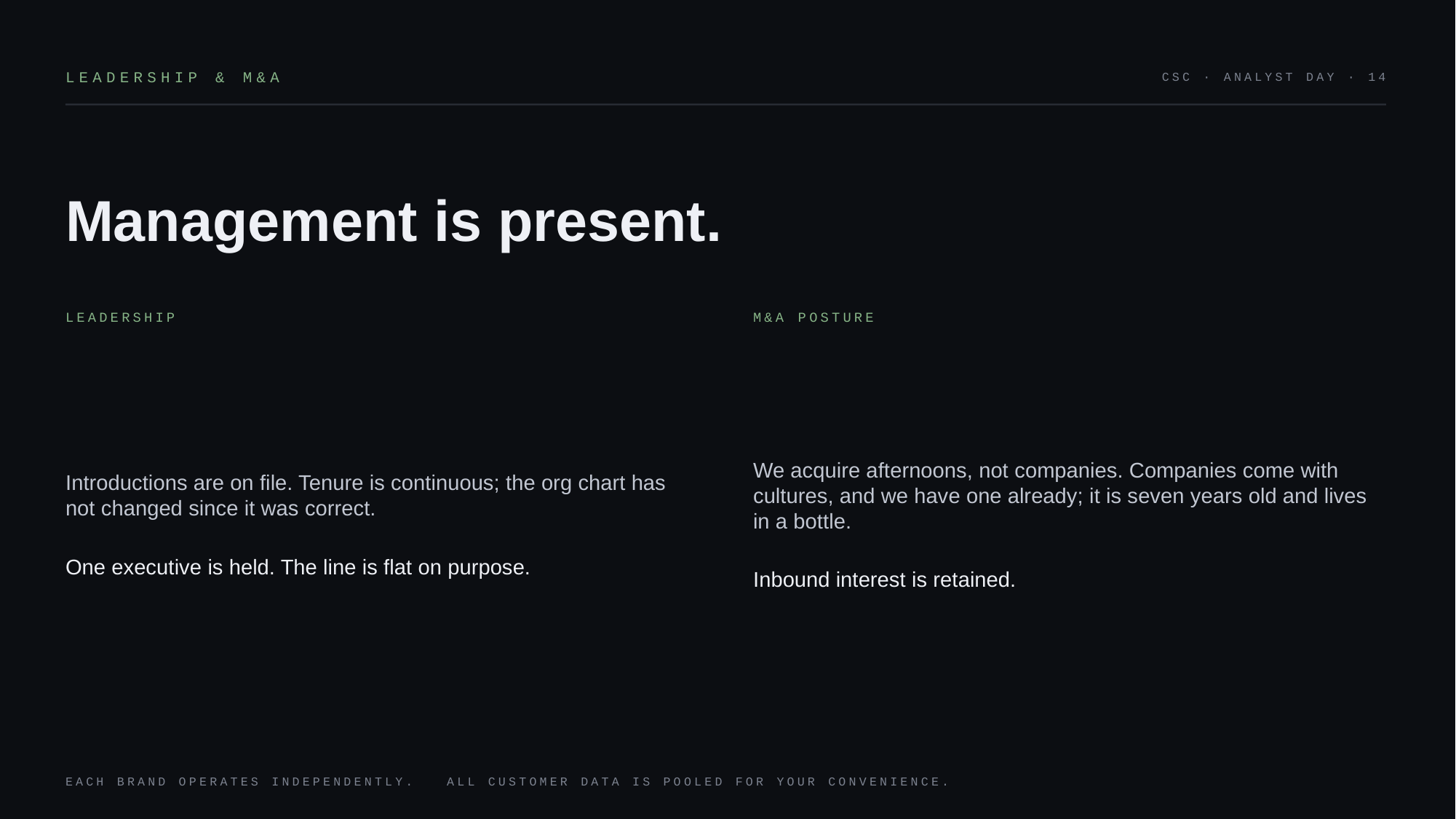

LEADERSHIP & M&A
CSC · ANALYST DAY · 14

Management is present.
LEADERSHIP
M&A POSTURE
Introductions are on file. Tenure is continuous; the org chart has not changed since it was correct.

One executive is held. The line is flat on purpose.
We acquire afternoons, not companies. Companies come with cultures, and we have one already; it is seven years old and lives in a bottle.

Inbound interest is retained.
EACH BRAND OPERATES INDEPENDENTLY.   ALL CUSTOMER DATA IS POOLED FOR YOUR CONVENIENCE.